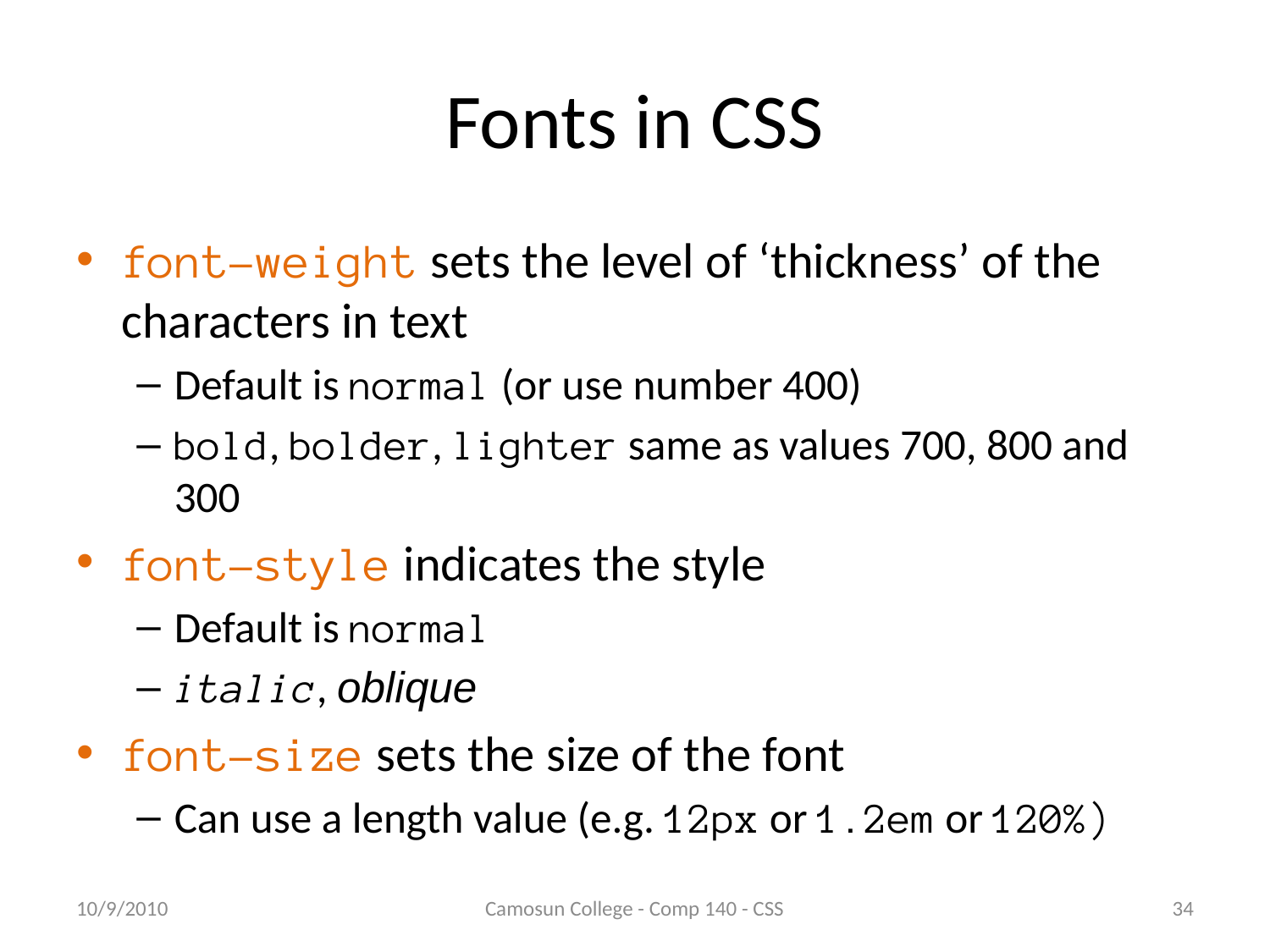

# Fonts in CSS
font-weight sets the level of ‘thickness’ of the characters in text
Default is normal (or use number 400)
bold, bolder, lighter same as values 700, 800 and 300
font-style indicates the style
Default is normal
italic, oblique
font-size sets the size of the font
Can use a length value (e.g. 12px or 1.2em or 120%)

10/9/2010
Camosun College - Comp 140 - CSS
34